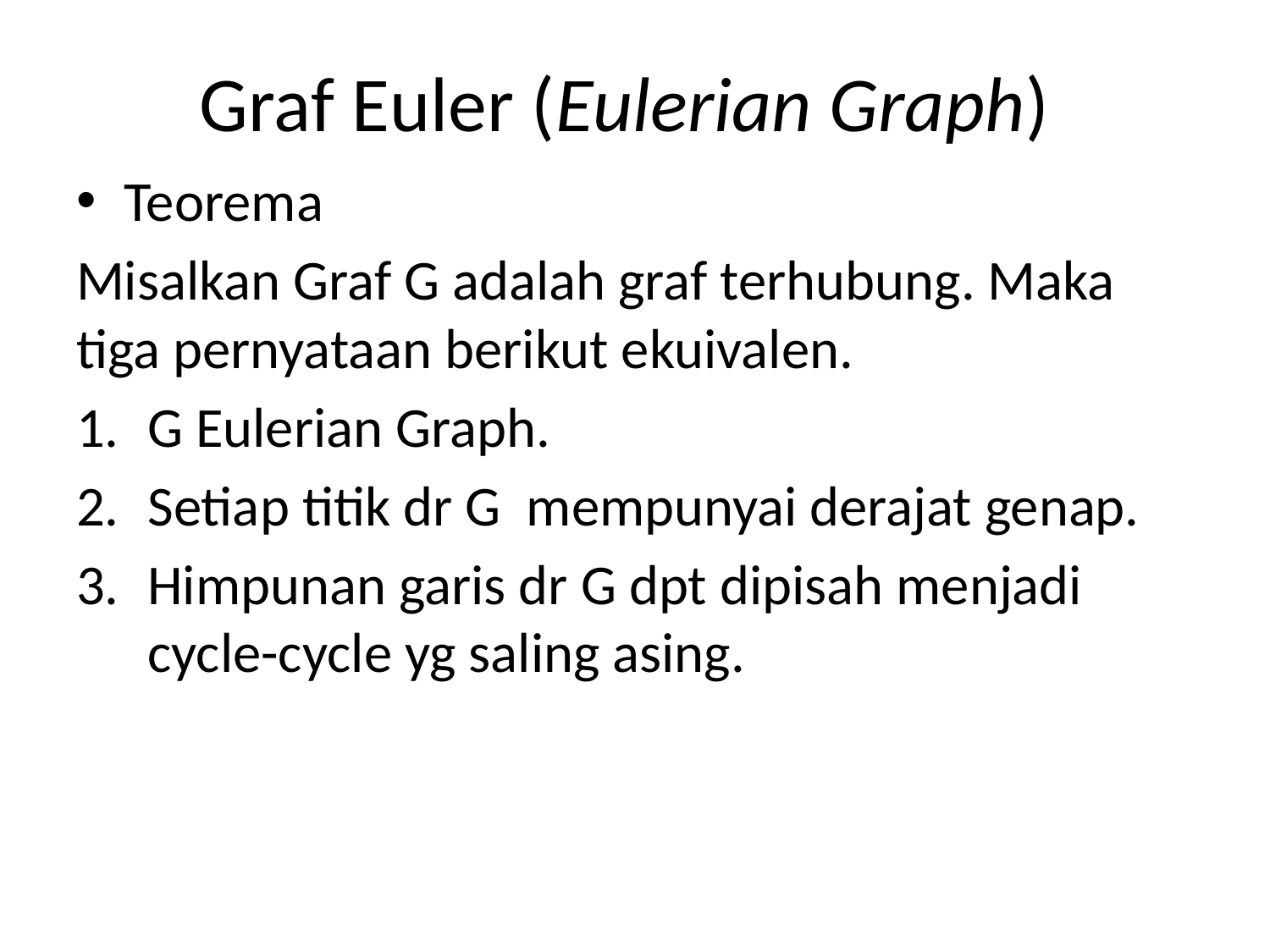

Graf Euler (Eulerian Graph)
Teorema
Misalkan Graf G adalah graf terhubung. Maka tiga pernyataan berikut ekuivalen.
G Eulerian Graph.
Setiap titik dr G  mempunyai derajat genap.
Himpunan garis dr G dpt dipisah menjadi cycle-cycle yg saling asing.